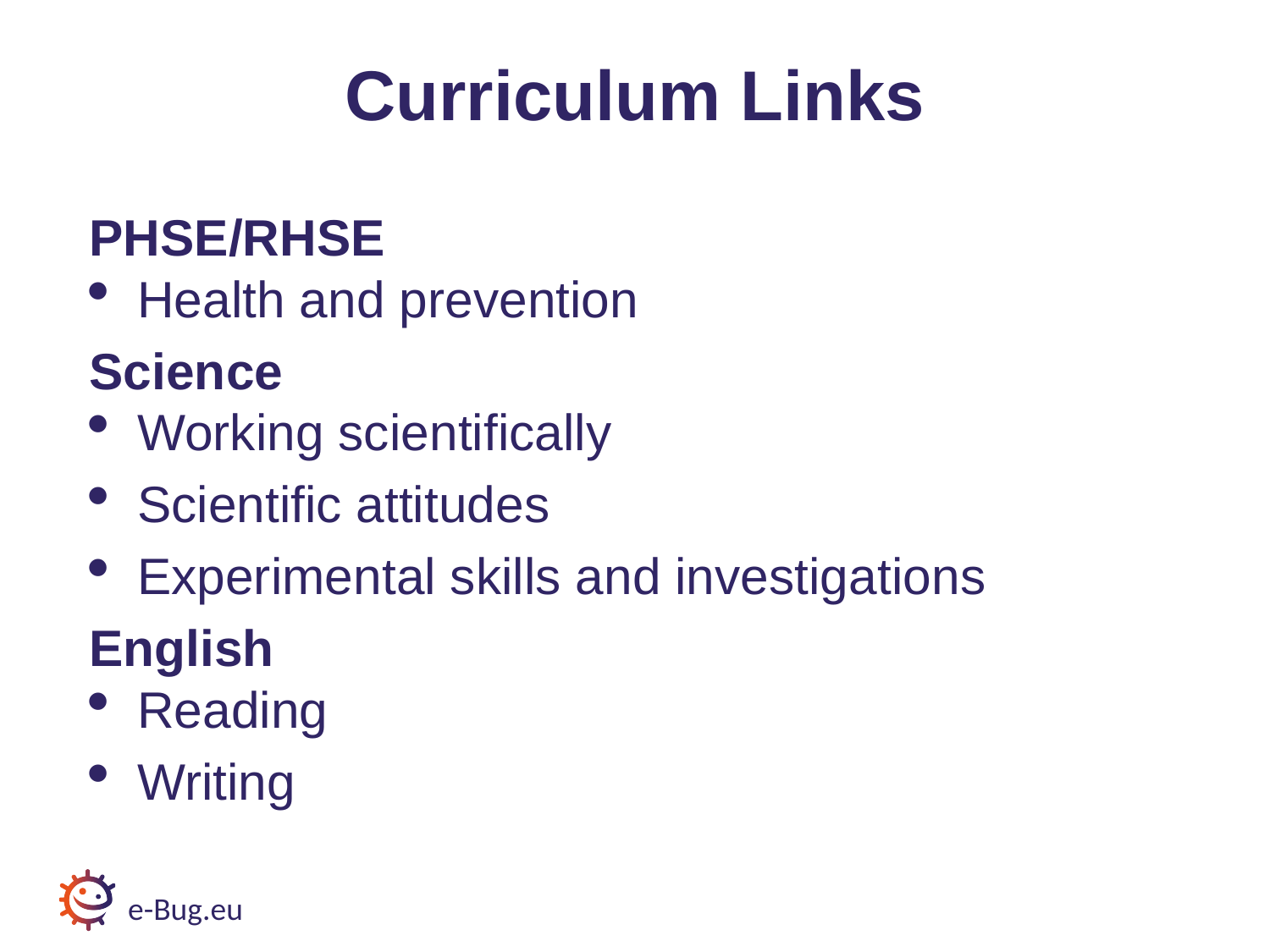

# Curriculum Links
PHSE/RHSE
Health and prevention
Science
Working scientifically
Scientific attitudes
Experimental skills and investigations
English
Reading
Writing
e-Bug.eu